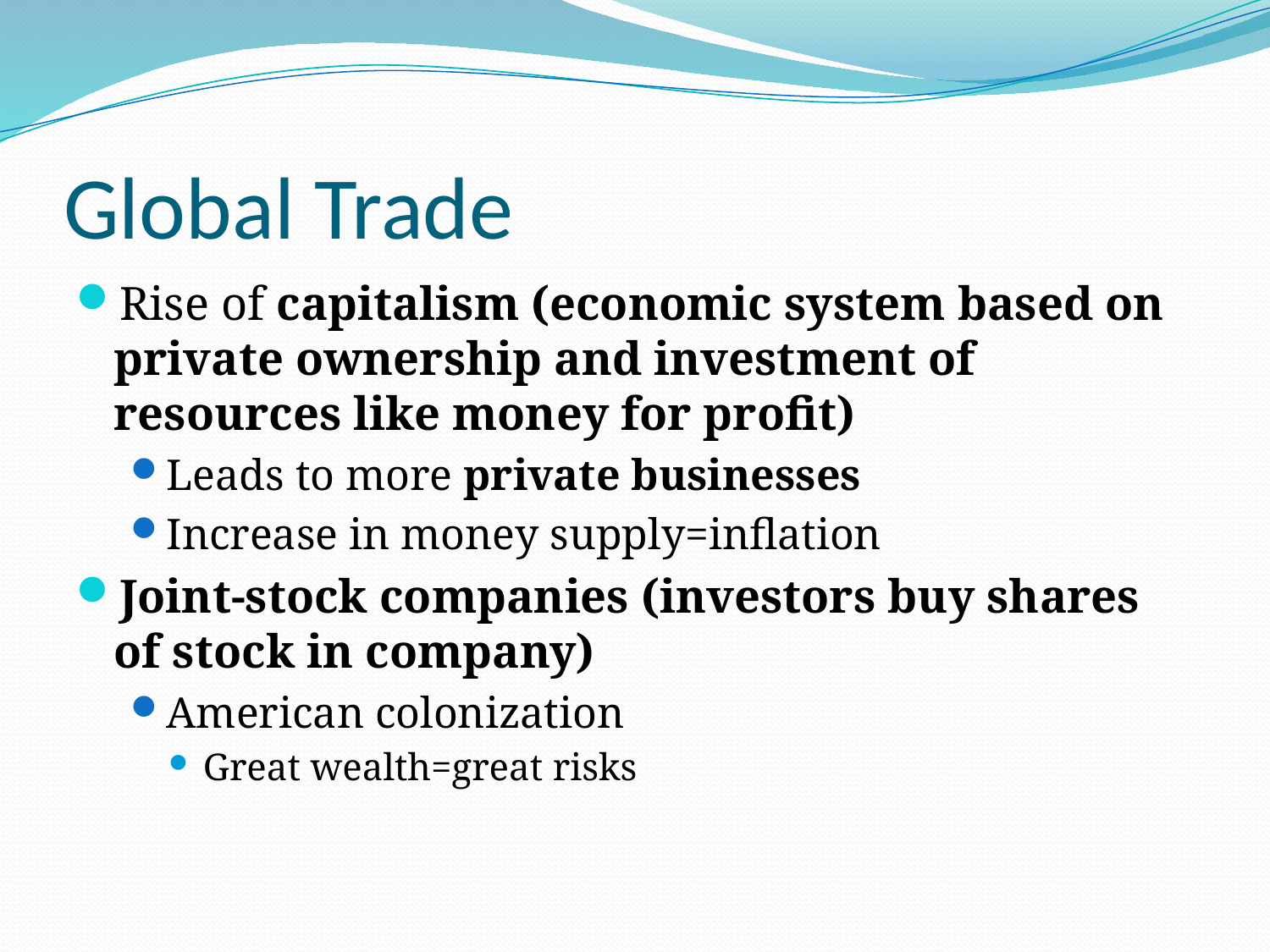

# Global Trade
Rise of capitalism (economic system based on private ownership and investment of resources like money for profit)
Leads to more private businesses
Increase in money supply=inflation
Joint-stock companies (investors buy shares of stock in company)
American colonization
Great wealth=great risks